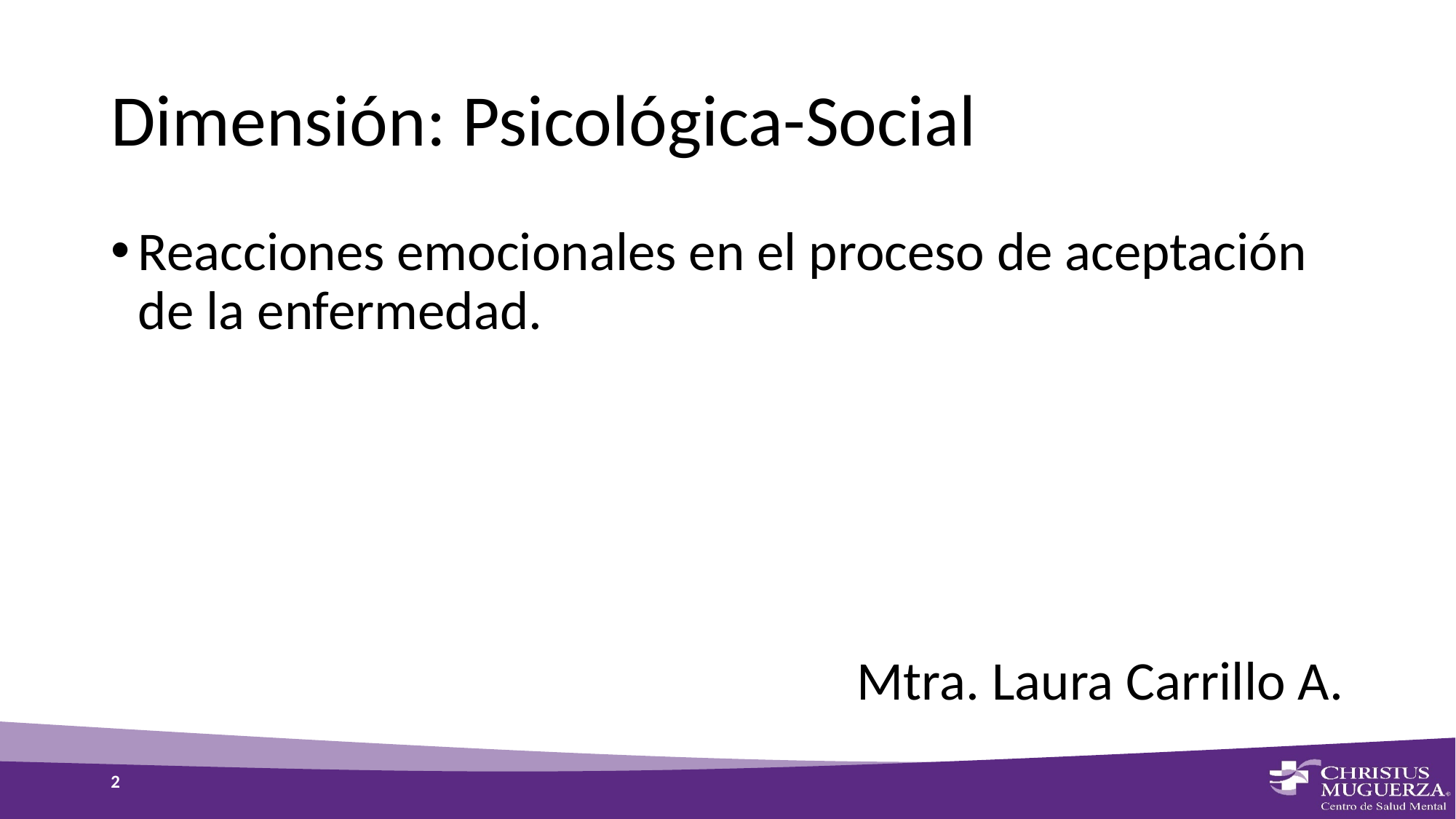

# Dimensión: Psicológica-Social
Reacciones emocionales en el proceso de aceptación de la enfermedad.

Mtra. Laura Carrillo A.

2